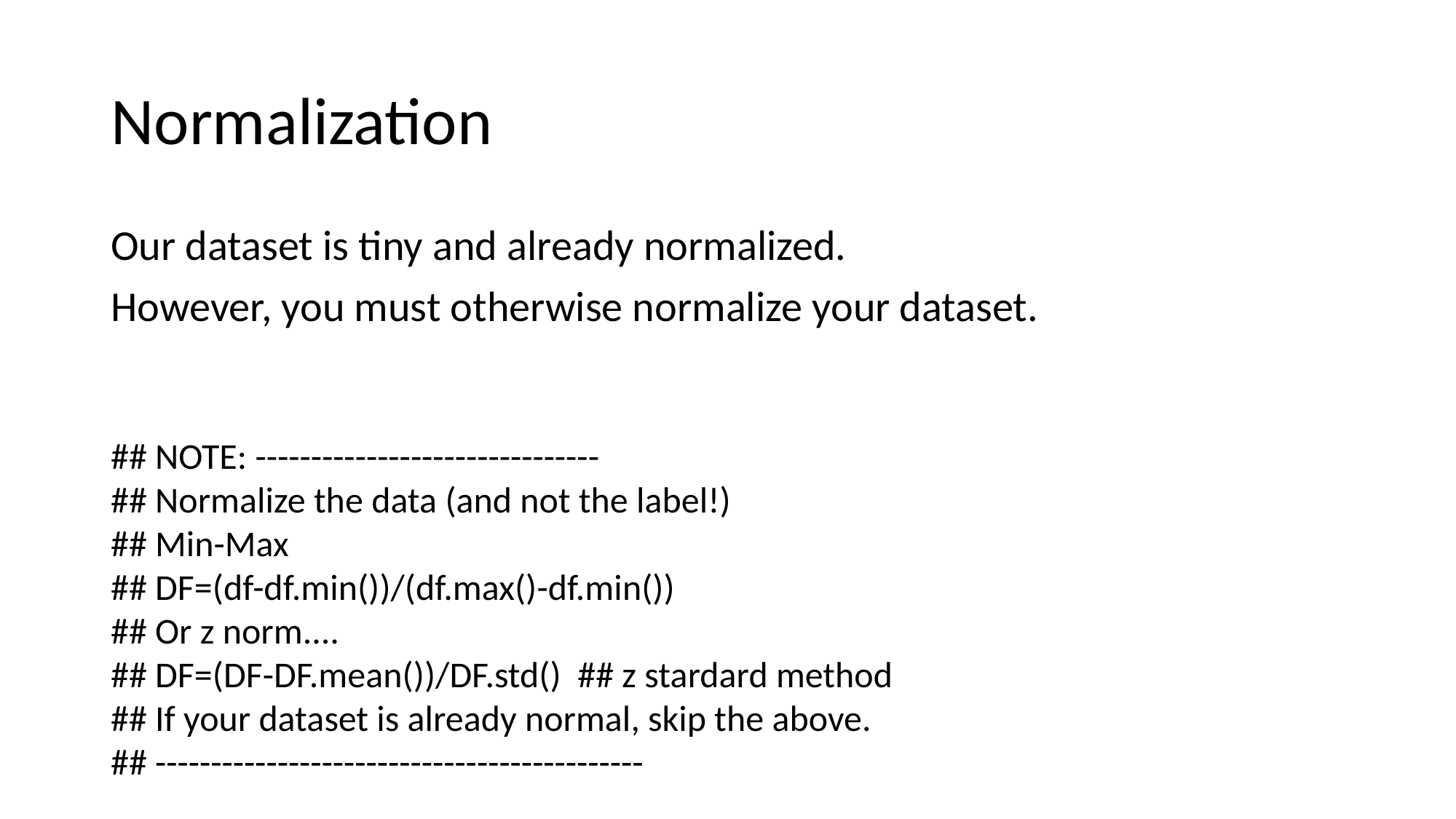

# Normalization
Our dataset is tiny and already normalized.
However, you must otherwise normalize your dataset.
## NOTE: -------------------------------
## Normalize the data (and not the label!)
## Min-Max
## DF=(df-df.min())/(df.max()-df.min())
## Or z norm....
## DF=(DF-DF.mean())/DF.std()  ## z stardard method
## If your dataset is already normal, skip the above.
## --------------------------------------------